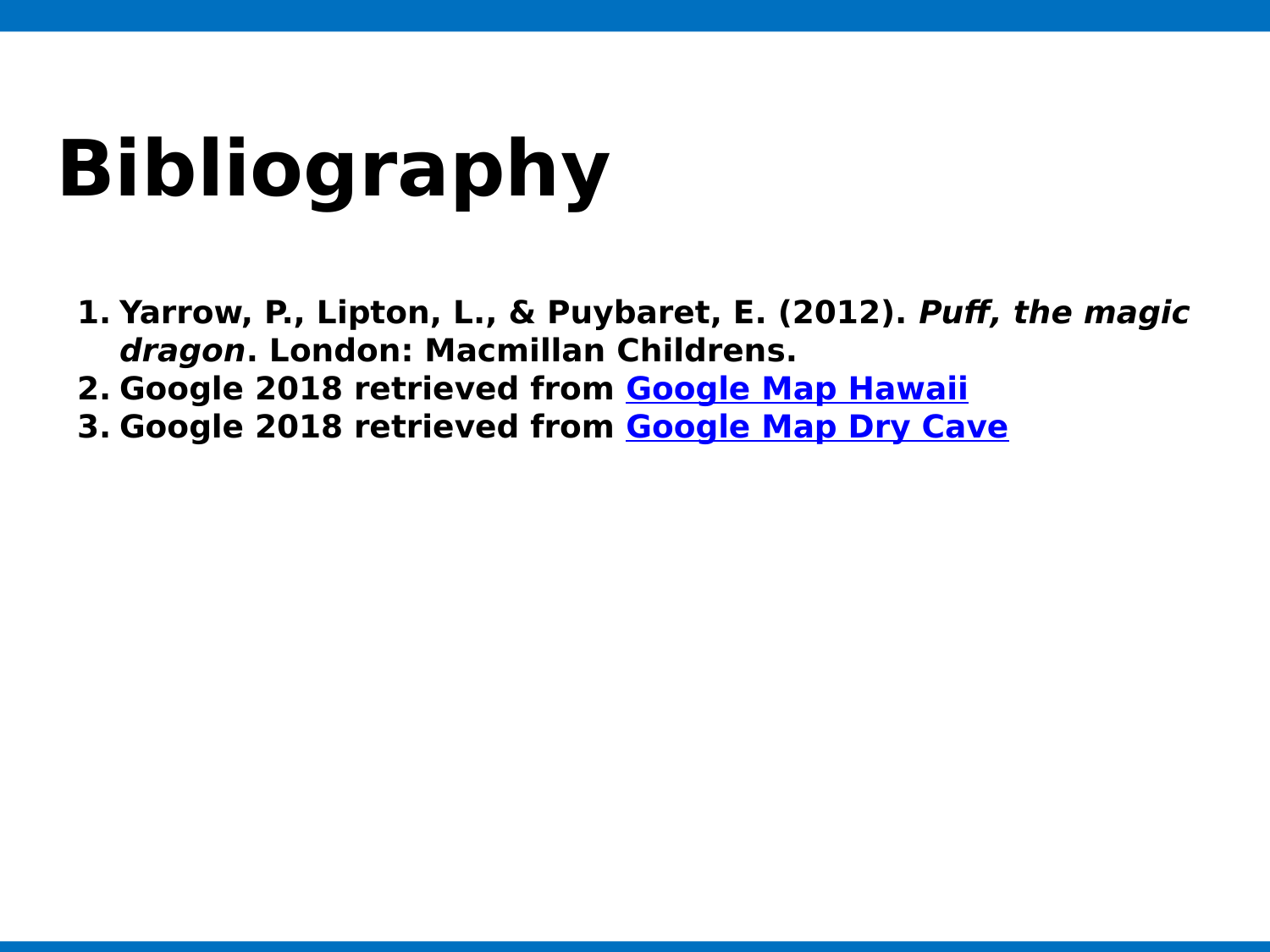

# Bibliography
Yarrow, P., Lipton, L., & Puybaret, E. (2012). Puff, the magic dragon. London: Macmillan Childrens.
Google 2018 retrieved from Google Map Hawaii
Google 2018 retrieved from Google Map Dry Cave